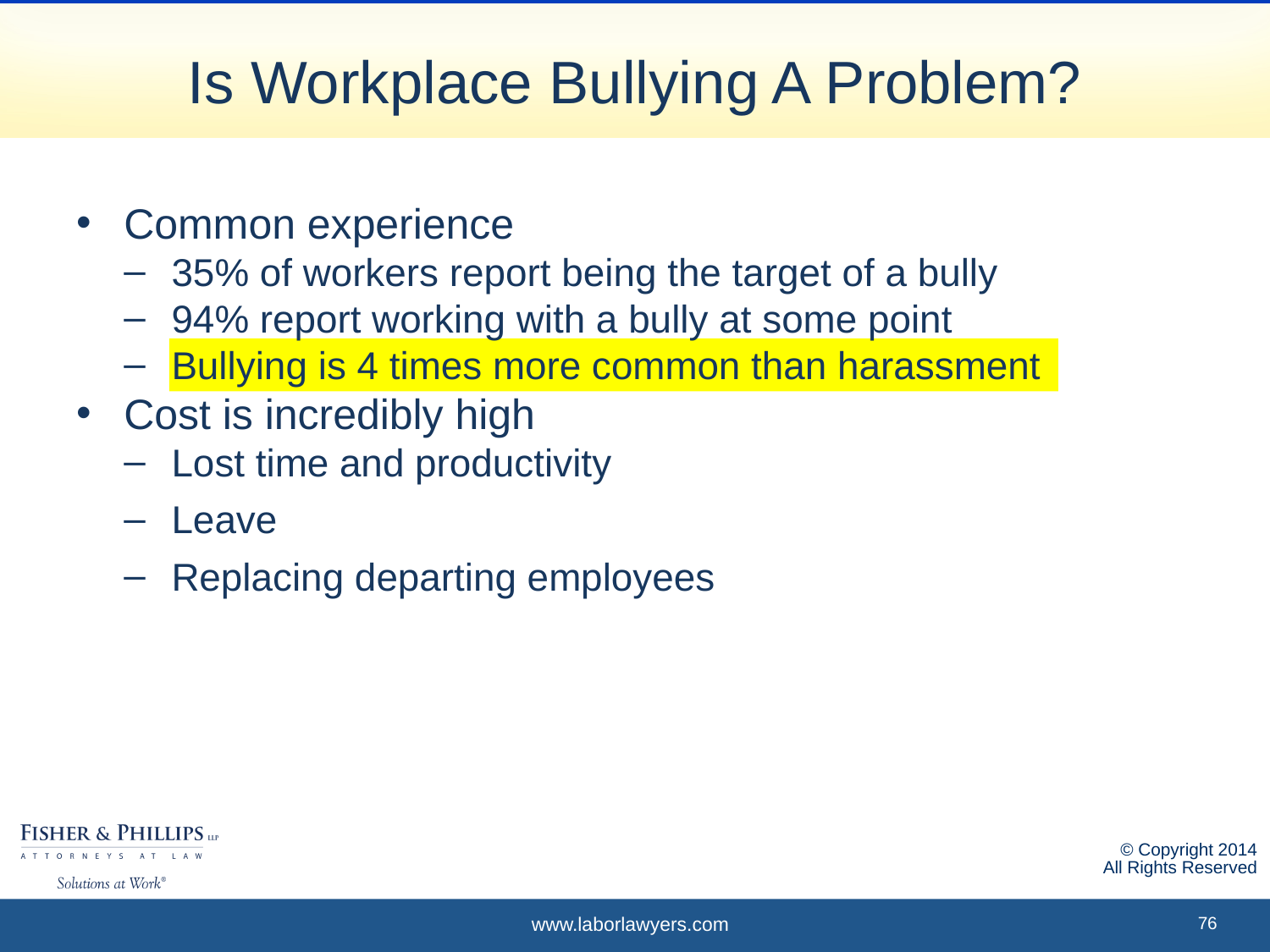

# Is Workplace Bullying A Problem?
Common experience
35% of workers report being the target of a bully
94% report working with a bully at some point
Bullying is 4 times more common than harassment
Cost is incredibly high
Lost time and productivity
Leave
Replacing departing employees